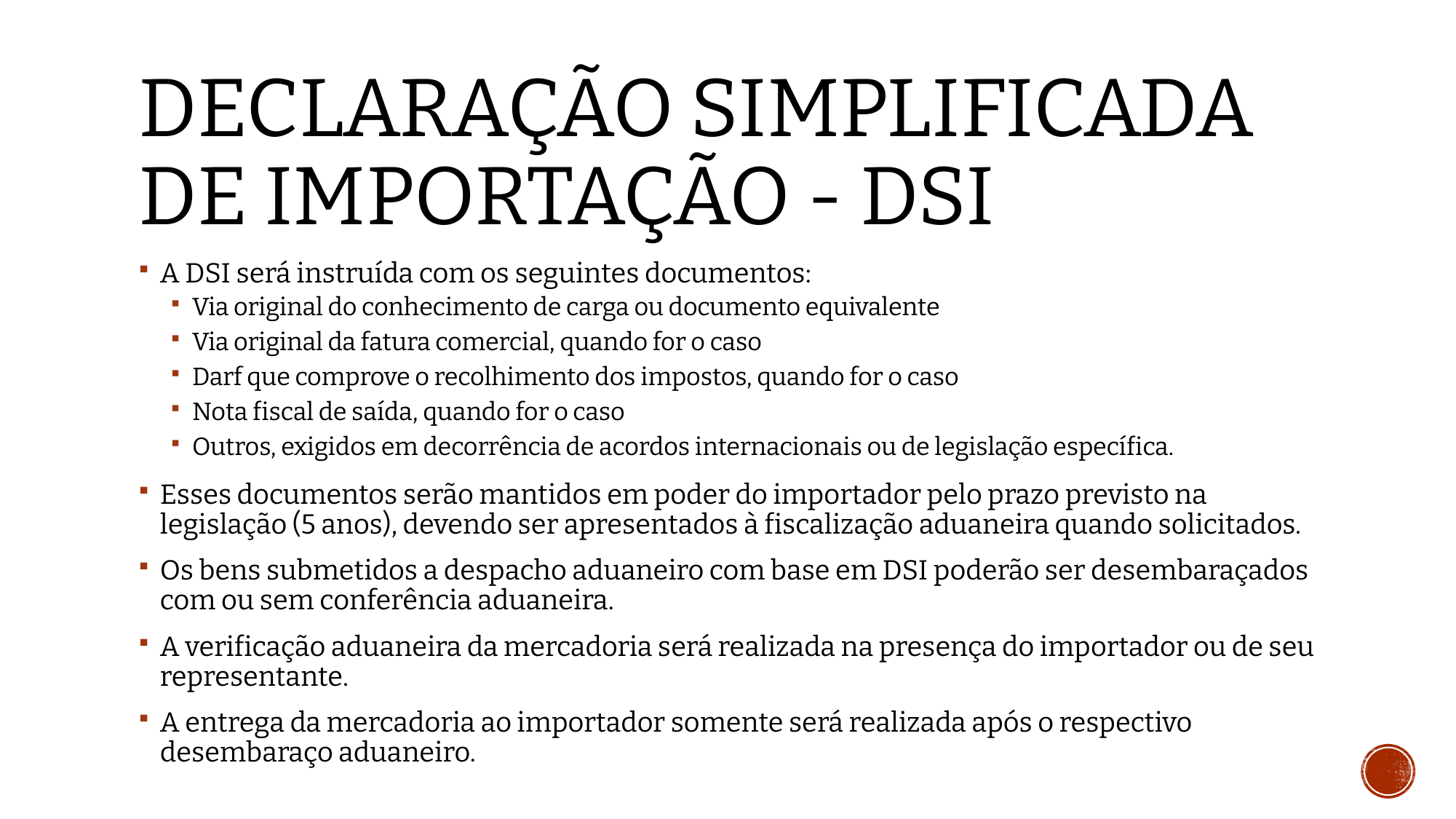

# Declaração simplificada de importação - DSI
A DSI será instruída com os seguintes documentos:
Via original do conhecimento de carga ou documento equivalente
Via original da fatura comercial, quando for o caso
Darf que comprove o recolhimento dos impostos, quando for o caso
Nota fiscal de saída, quando for o caso
Outros, exigidos em decorrência de acordos internacionais ou de legislação específica.
Esses documentos serão mantidos em poder do importador pelo prazo previsto na legislação (5 anos), devendo ser apresentados à fiscalização aduaneira quando solicitados.
Os bens submetidos a despacho aduaneiro com base em DSI poderão ser desembaraçados com ou sem conferência aduaneira.
A verificação aduaneira da mercadoria será realizada na presença do importador ou de seu representante.
A entrega da mercadoria ao importador somente será realizada após o respectivo desembaraço aduaneiro.